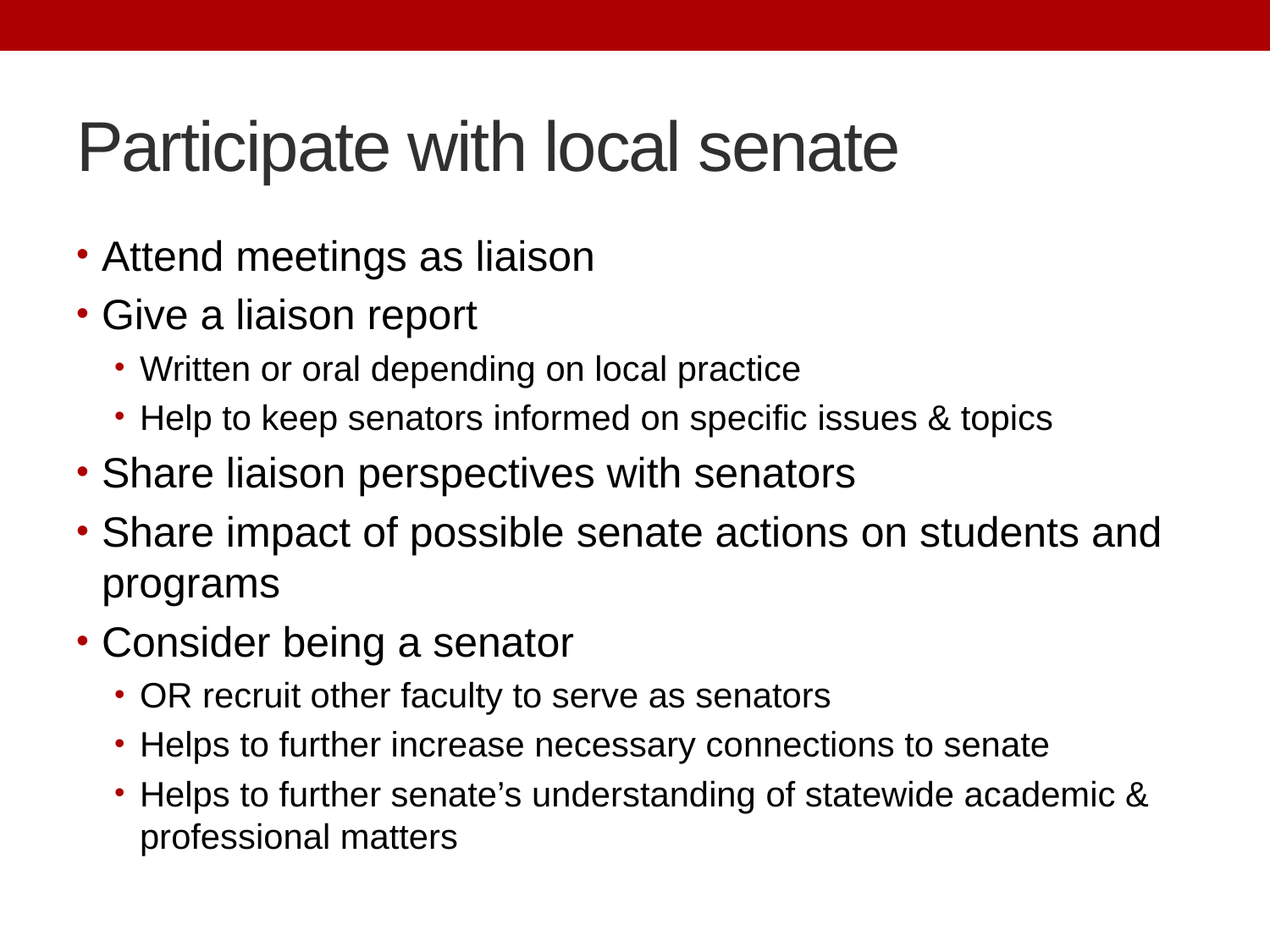

# Participate with local senate
Attend meetings as liaison
Give a liaison report
Written or oral depending on local practice
Help to keep senators informed on specific issues & topics
Share liaison perspectives with senators
Share impact of possible senate actions on students and programs
Consider being a senator
OR recruit other faculty to serve as senators
Helps to further increase necessary connections to senate
Helps to further senate’s understanding of statewide academic & professional matters